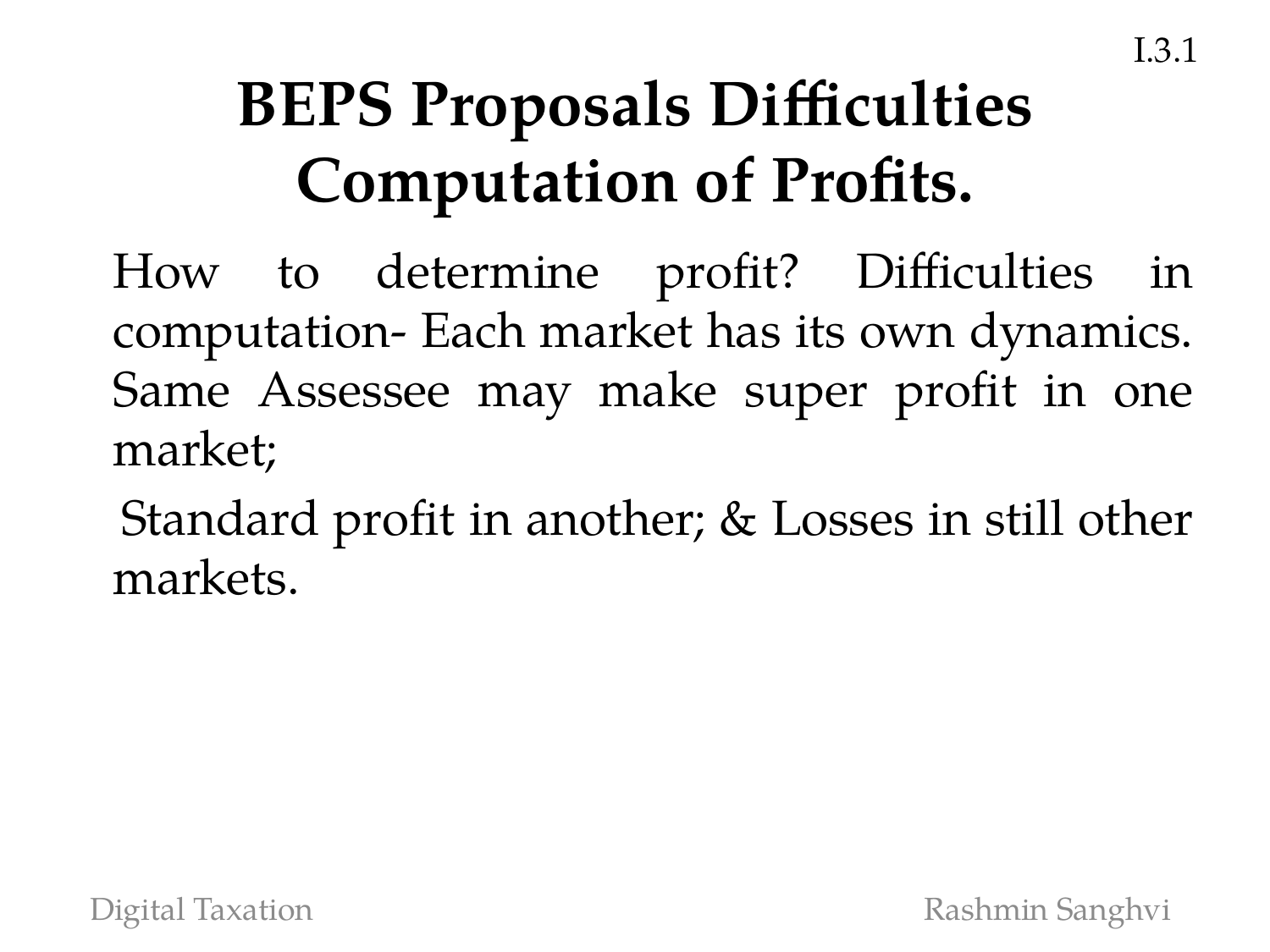

I.3.1
BEPS Proposals Difficulties
Computation of Profits.
	How to determine profit? Difficulties in computation- Each market has its own dynamics. Same Assessee may make super profit in one market;
    Standard profit in another; & Losses in still other markets.
Digital Taxation                                                                            Rashmin Sanghvi